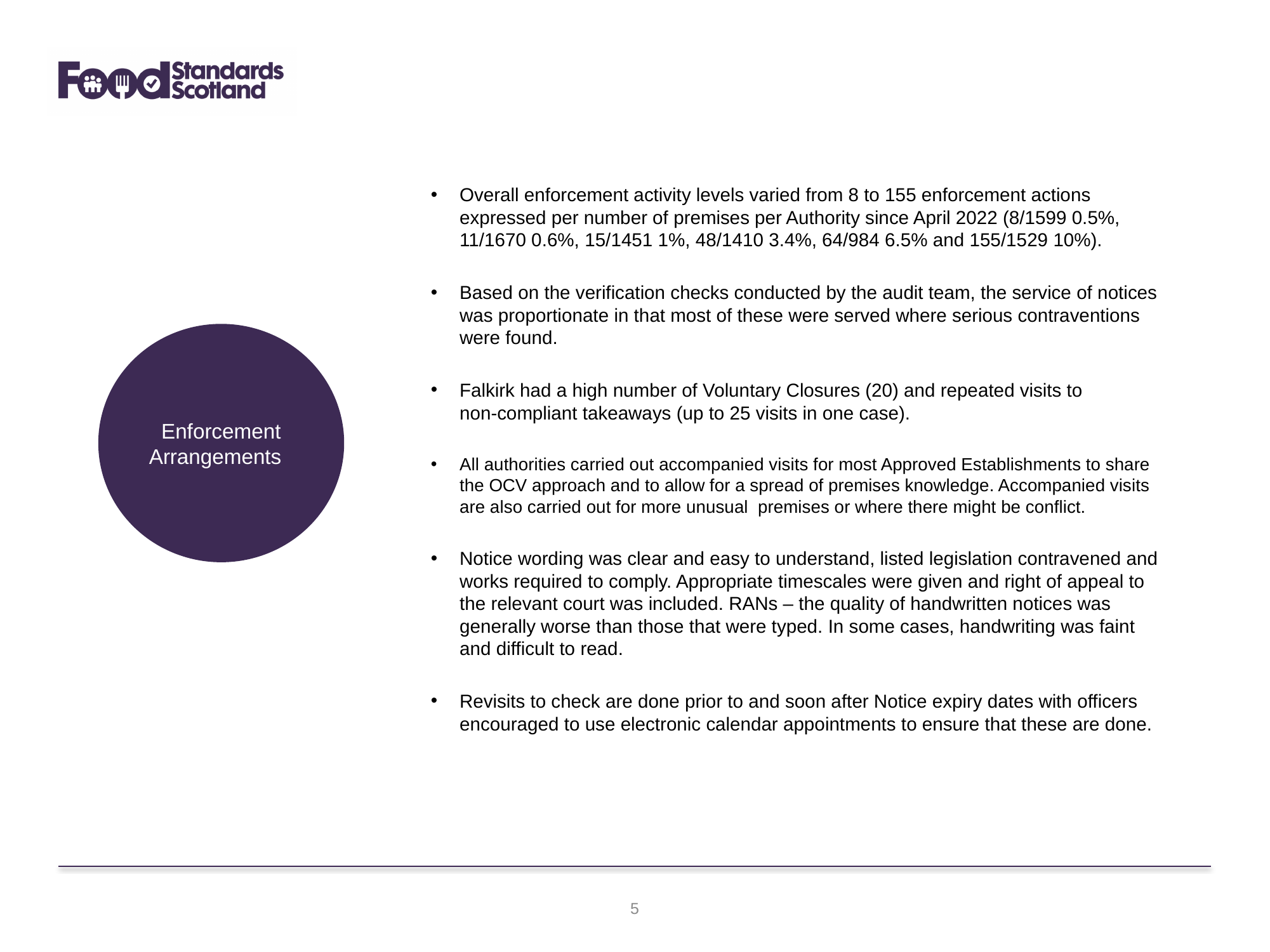

Overall enforcement activity levels varied from 8 to 155 enforcement actions expressed per number of premises per Authority since April 2022 (8/1599 0.5%, 11/1670 0.6%, 15/1451 1%, 48/1410 3.4%, 64/984 6.5% and 155/1529 10%).

Based on the verification checks conducted by the audit team, the service of notices was proportionate in that most of these were served where serious contraventions were found.

Falkirk had a high number of Voluntary Closures (20) and repeated visits to non‑compliant takeaways (up to 25 visits in one case).

All authorities carried out accompanied visits for most Approved Establishments to share the OCV approach and to allow for a spread of premises knowledge. Accompanied visits are also carried out for more unusual  premises or where there might be conflict.

Notice wording was clear and easy to understand, listed legislation contravened and works required to comply. Appropriate timescales were given and right of appeal to the relevant court was included. RANs – the quality of handwritten notices was generally worse than those that were typed. In some cases, handwriting was faint and difficult to read.

Revisits to check are done prior to and soon after Notice expiry dates with officers encouraged to use electronic calendar appointments to ensure that these are done.

Enforcement Arrangements

5